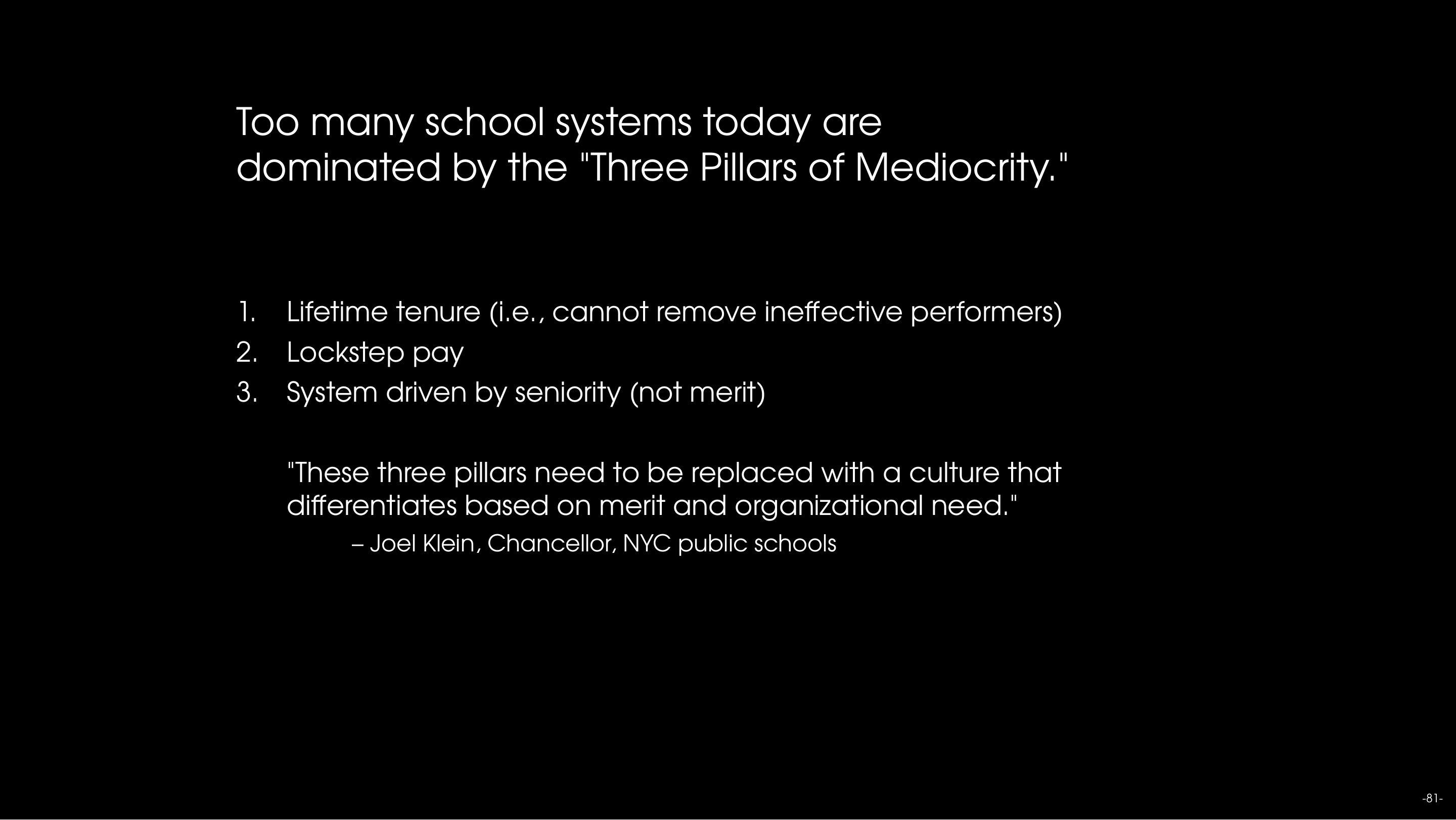

Too many school systems today are dominated by the "Three Pillars of Mediocrity."
Lifetime tenure (i.e., cannot remove ineffective performers)
Lockstep pay
System driven by seniority (not merit)

	"These three pillars need to be replaced with a culture that differentiates based on merit and organizational need."
                  – Joel Klein, Chancellor, NYC public schools
-81-